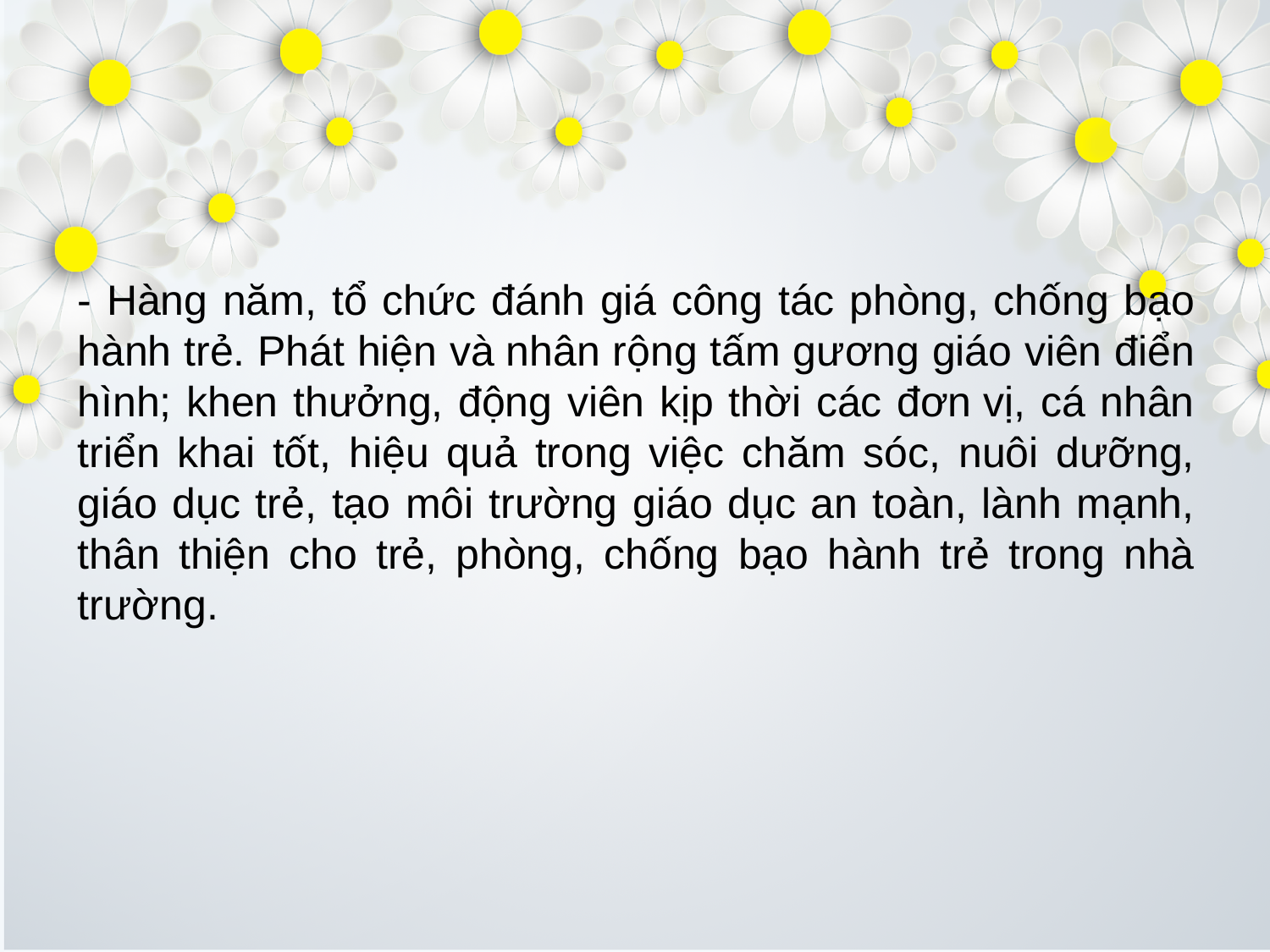

- Hàng năm, tổ chức đánh giá công tác phòng, chống bạo hành trẻ. Phát hiện và nhân rộng tấm gương giáo viên điển hình; khen thưởng, động viên kịp thời các đơn vị, cá nhân triển khai tốt, hiệu quả trong việc chăm sóc, nuôi dưỡng, giáo dục trẻ, tạo môi trường giáo dục an toàn, lành mạnh, thân thiện cho trẻ, phòng, chống bạo hành trẻ trong nhà trường.